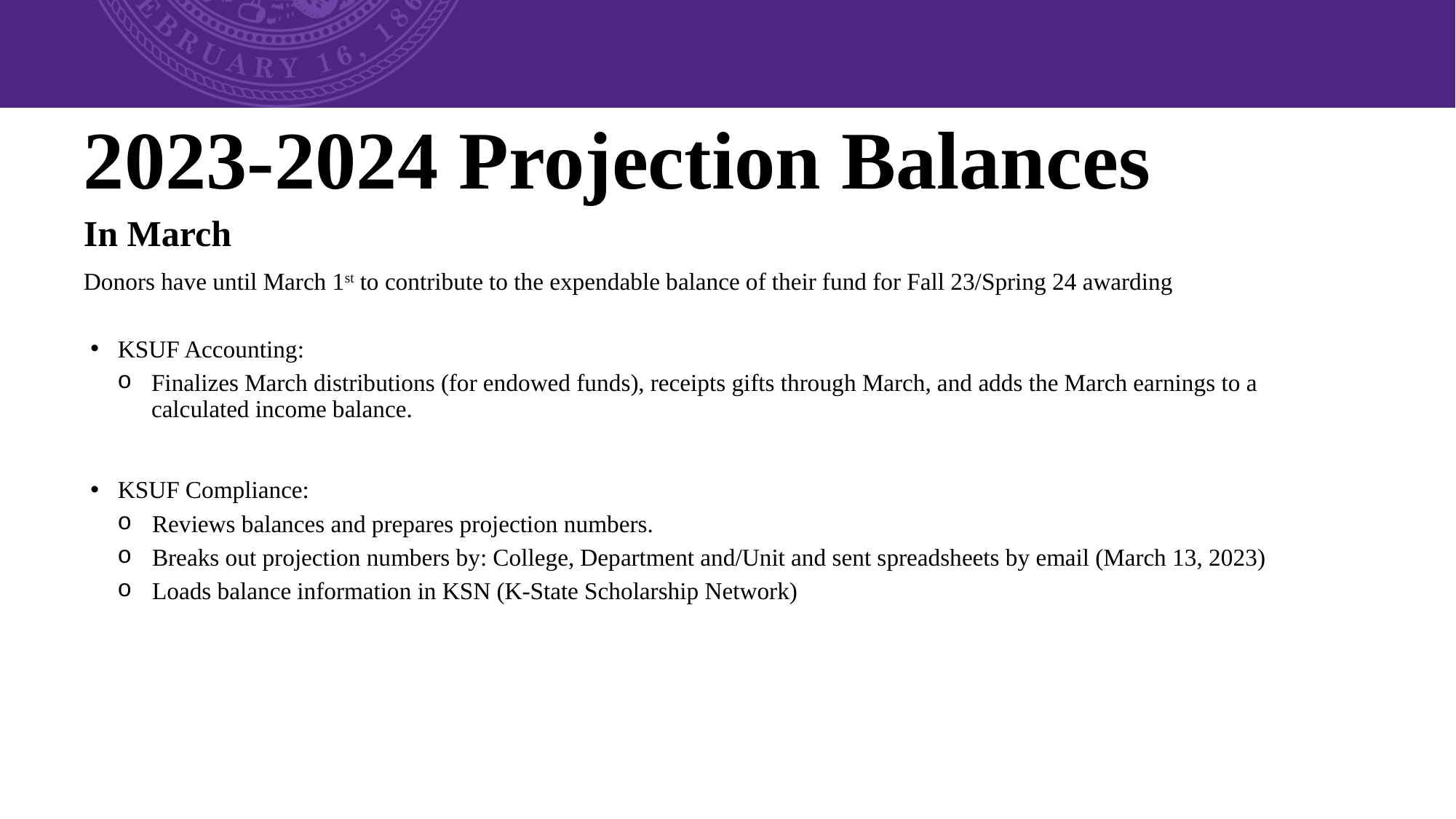

# 2023-2024 Projection Balances
In March
Donors have until March 1st to contribute to the expendable balance of their fund for Fall 23/Spring 24 awarding

KSUF Accounting:
Finalizes March distributions (for endowed funds), receipts gifts through March, and adds the March earnings to a calculated income balance.

KSUF Compliance:
Reviews balances and prepares projection numbers.
Breaks out projection numbers by: College, Department and/Unit and sent spreadsheets by email (March 13, 2023)
Loads balance information in KSN (K-State Scholarship Network)